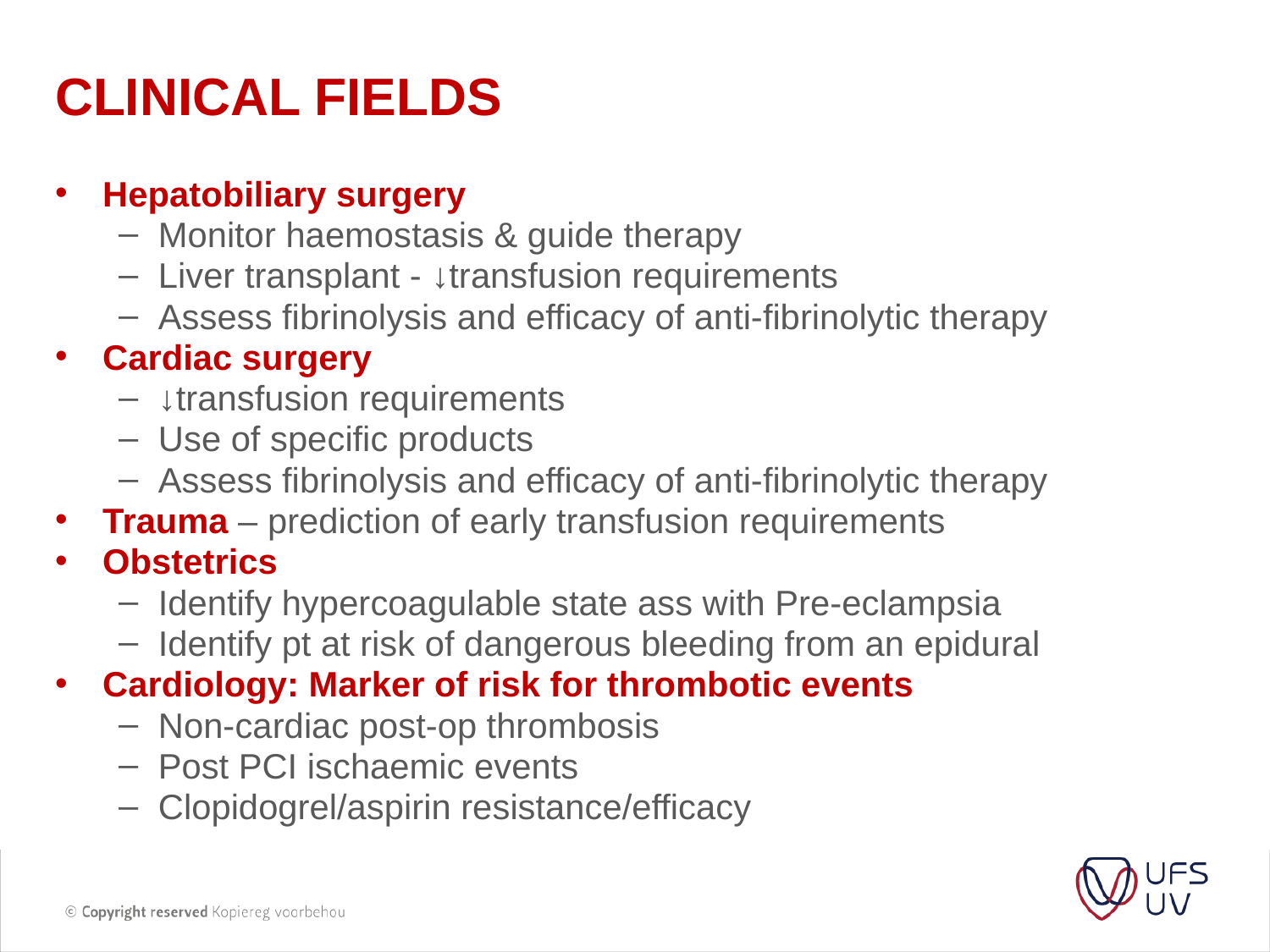

# Clinical fields
Hepatobiliary surgery
Monitor haemostasis & guide therapy
Liver transplant - ↓transfusion requirements
Assess fibrinolysis and efficacy of anti-fibrinolytic therapy
Cardiac surgery
↓transfusion requirements
Use of specific products
Assess fibrinolysis and efficacy of anti-fibrinolytic therapy
Trauma – prediction of early transfusion requirements
Obstetrics
Identify hypercoagulable state ass with Pre-eclampsia
Identify pt at risk of dangerous bleeding from an epidural
Cardiology: Marker of risk for thrombotic events
Non-cardiac post-op thrombosis
Post PCI ischaemic events
Clopidogrel/aspirin resistance/efficacy